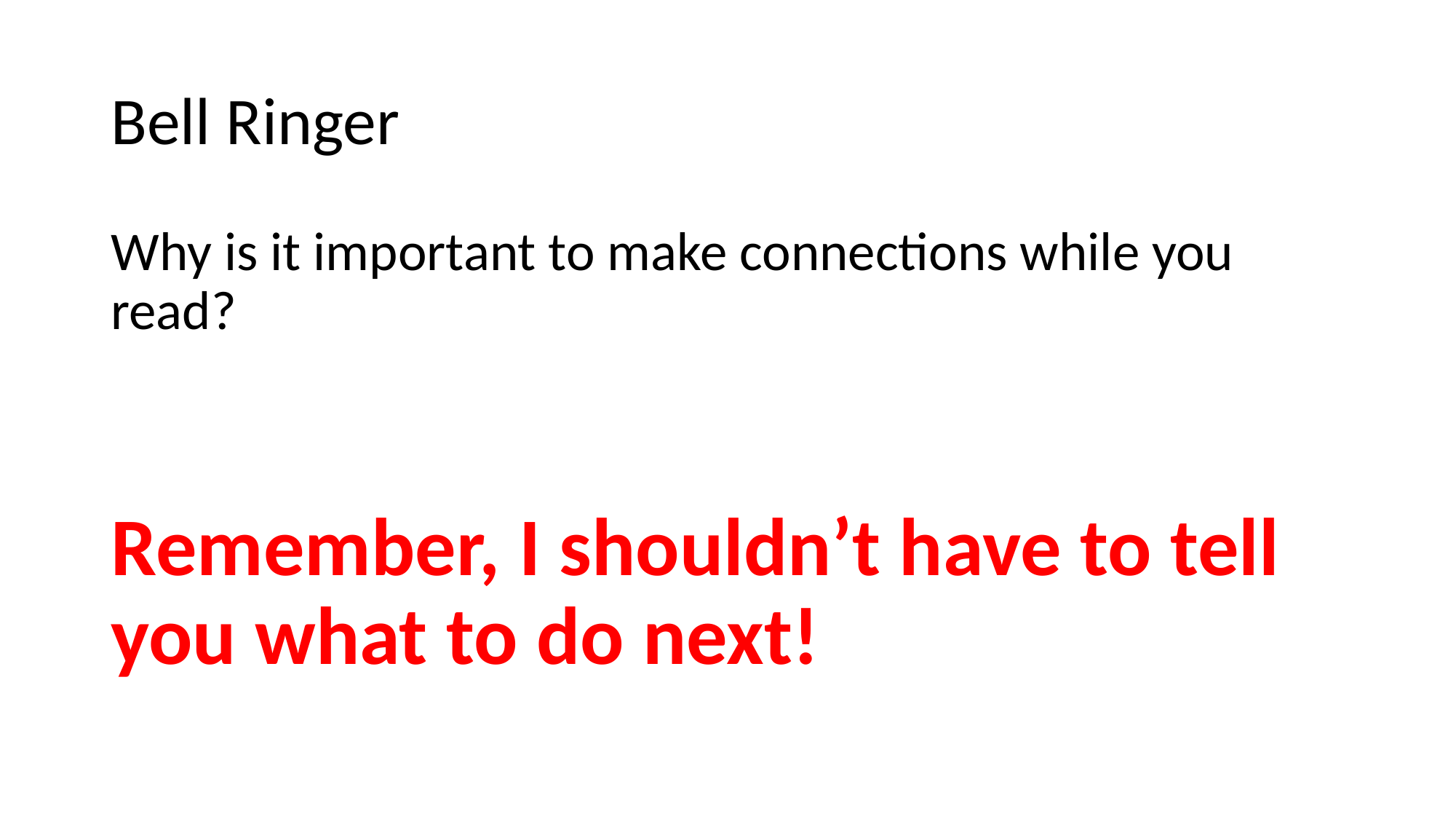

# Bell Ringer
Why is it important to make connections while you read?

Remember, I shouldn’t have to tell you what to do next!